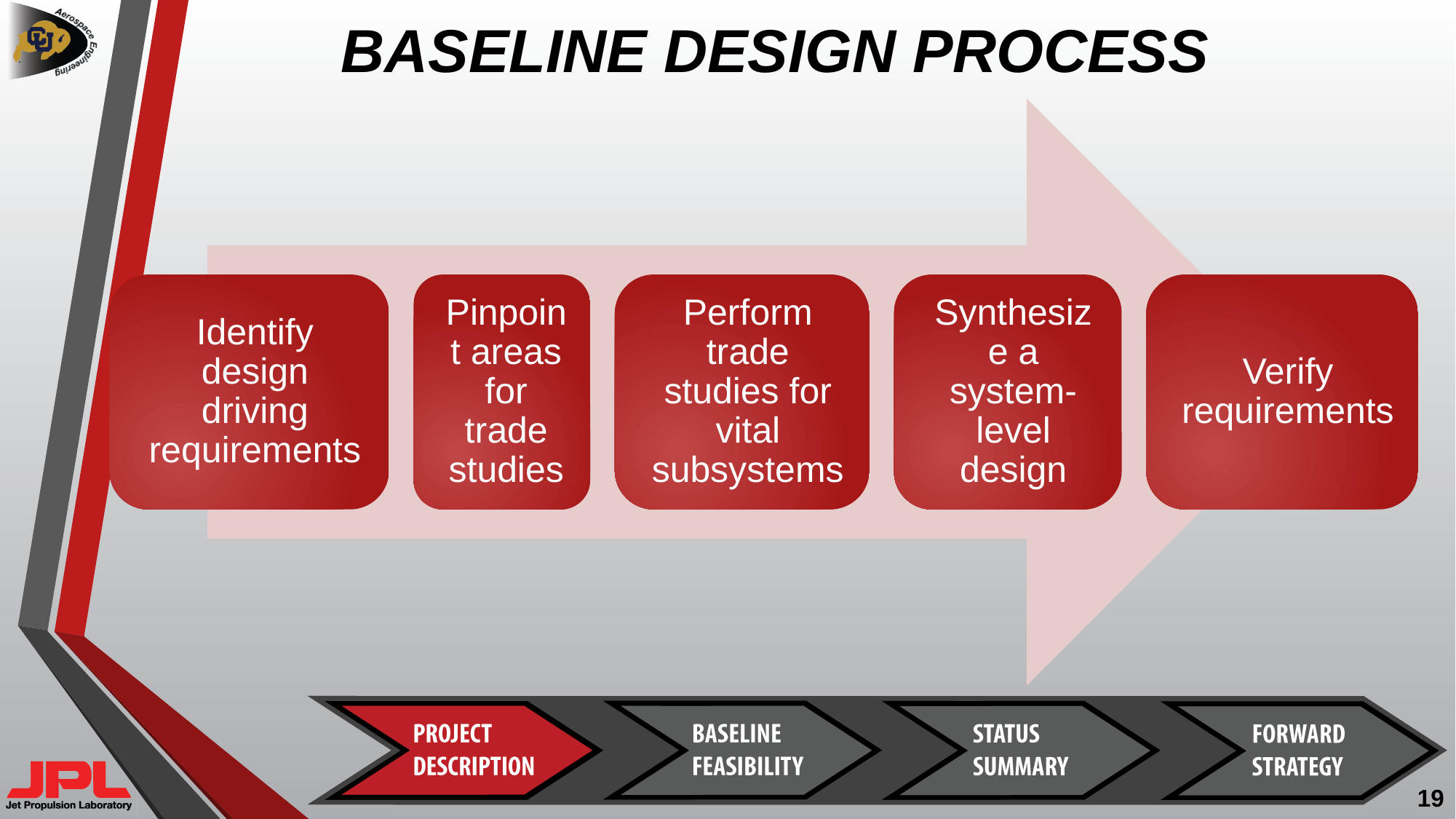

BASELINE DESIGN PROCESS
Identify design driving requirements
Pinpoint areas for trade studies
Perform trade studies for vital subsystems
Synthesize a system-level design
Verify requirements
19